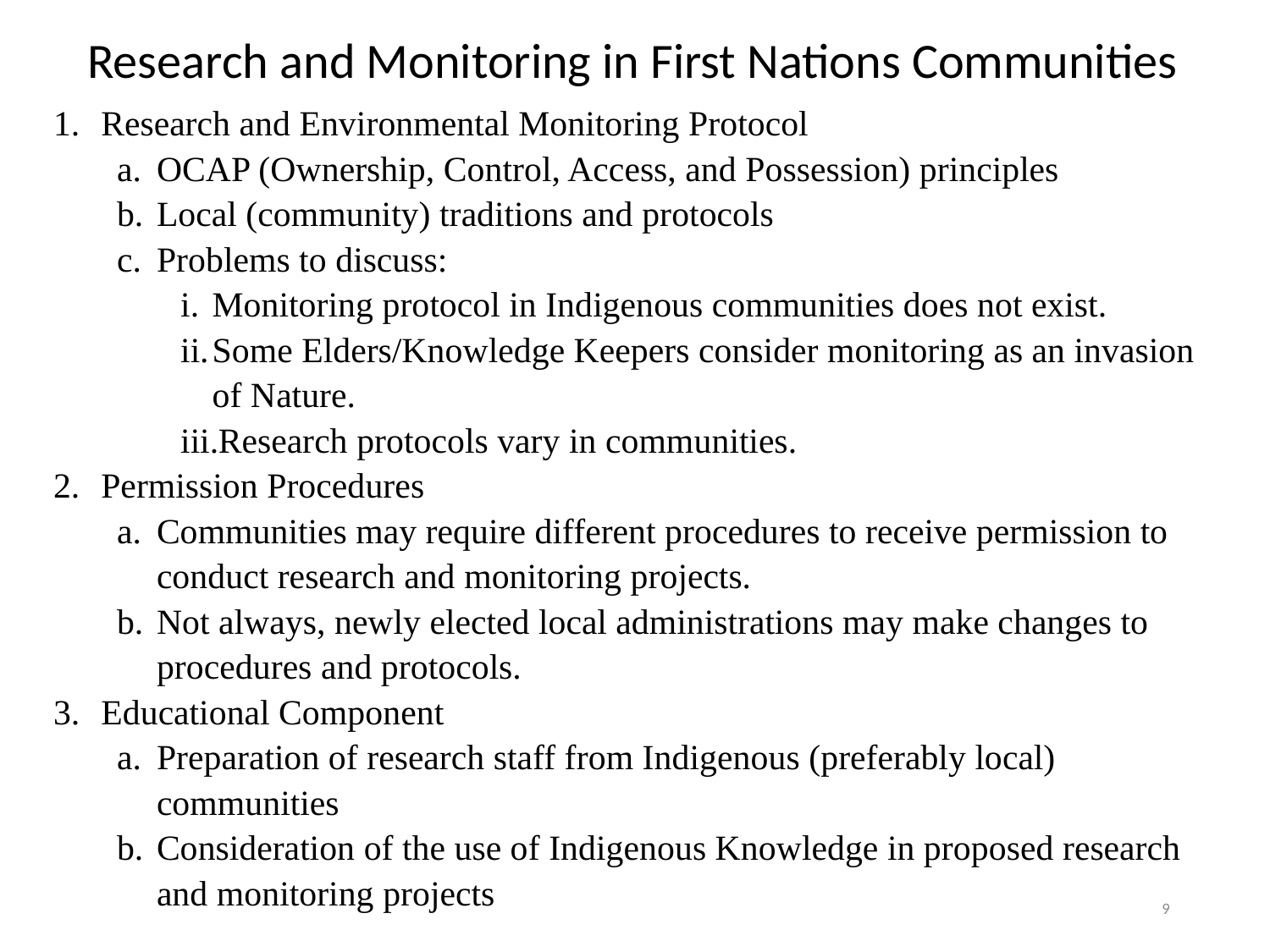

# Research and Monitoring in First Nations Communities
Research and Environmental Monitoring Protocol
OCAP (Ownership, Control, Access, and Possession) principles
Local (community) traditions and protocols
Problems to discuss:
Monitoring protocol in Indigenous communities does not exist.
Some Elders/Knowledge Keepers consider monitoring as an invasion of Nature.
Research protocols vary in communities.
Permission Procedures
Communities may require different procedures to receive permission to conduct research and monitoring projects.
Not always, newly elected local administrations may make changes to procedures and protocols.
Educational Component
Preparation of research staff from Indigenous (preferably local) communities
Consideration of the use of Indigenous Knowledge in proposed research and monitoring projects
TRIUMF                                    Science Week                                     August 2, 2023
9